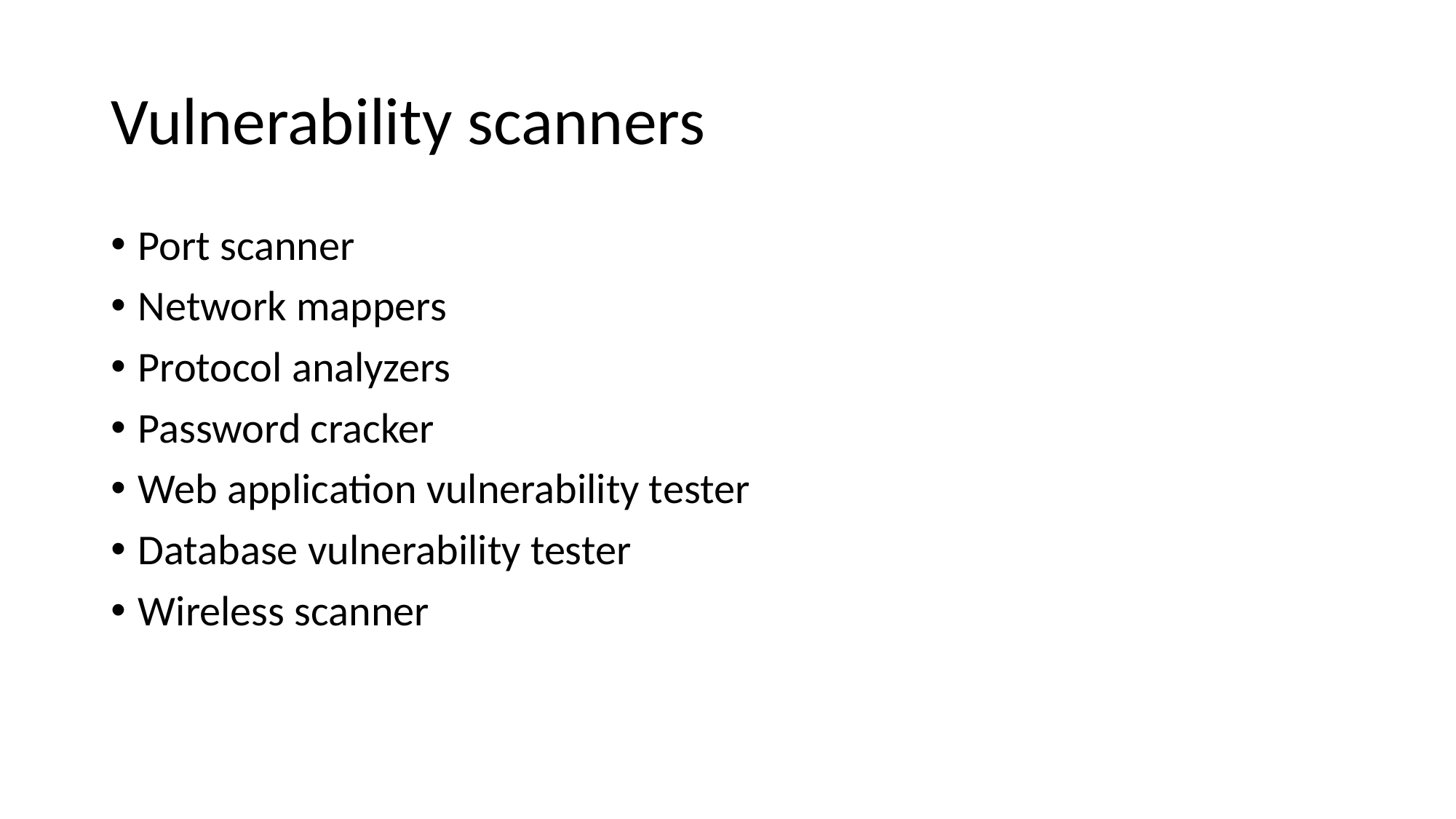

# Vulnerability scanners
Port scanner
Network mappers
Protocol analyzers
Password cracker
Web application vulnerability tester
Database vulnerability tester
Wireless scanner